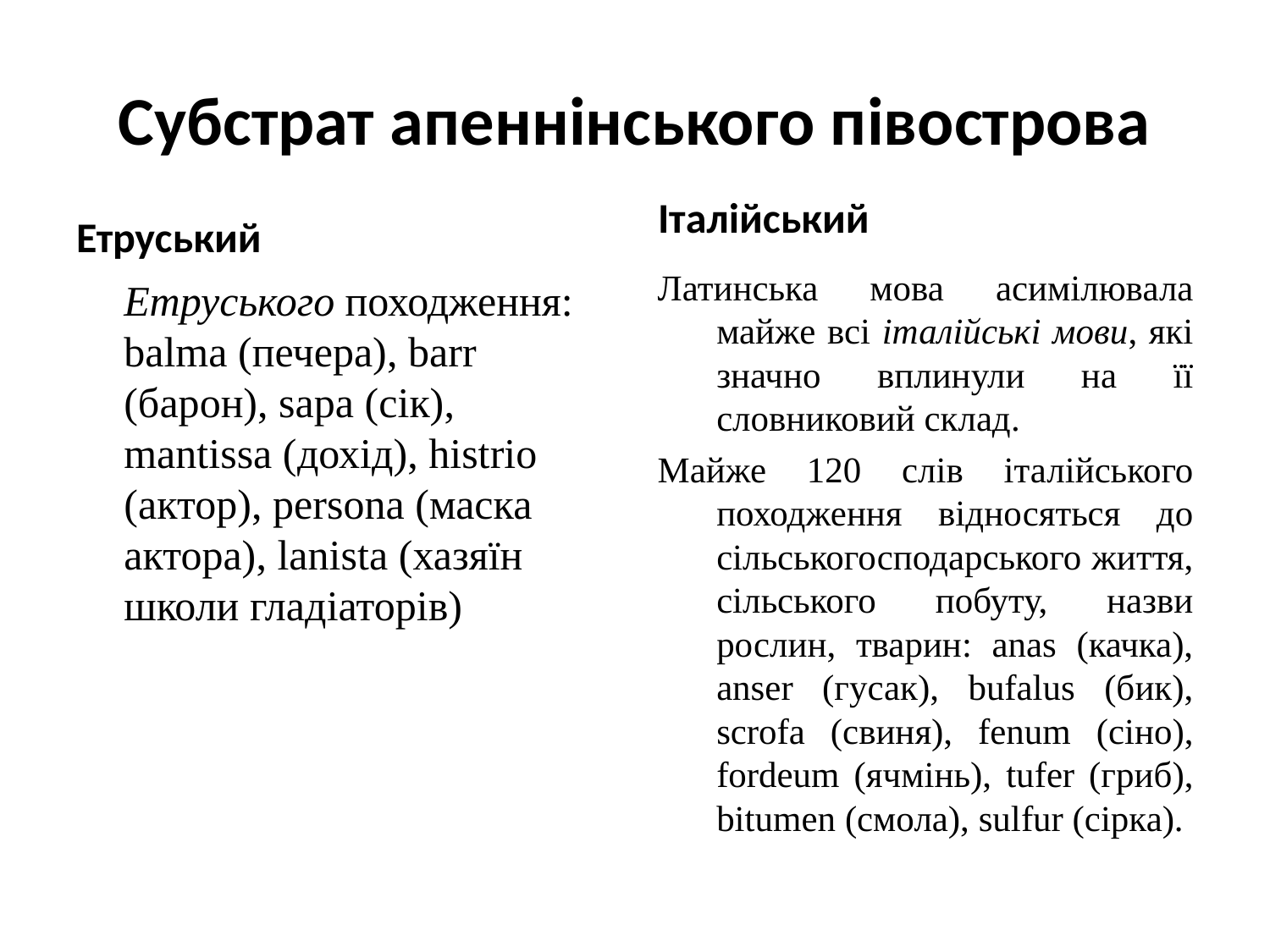

# Субстрат апеннінського півострова
Етруський
Італійський
Латинська мова асимілювала майже всі італійські мови, які значно вплинули на її словниковий склад.
Майже 120 слів італійського походження відносяться до сільськогосподарського життя, сільського побуту, назви рослин, тварин: anas (качка), anser (гусак), bufalus (бик), scrofa (свиня), fenum (сіно), fordeum (ячмінь), tufer (гриб), bitumen (смола), sulfur (сірка).
Етруського походження: balma (печера), barr (барон), sapa (сік), mantissa (дохід), histrio (актор), persona (маска актора), lanista (хазяїн школи гладіаторів)